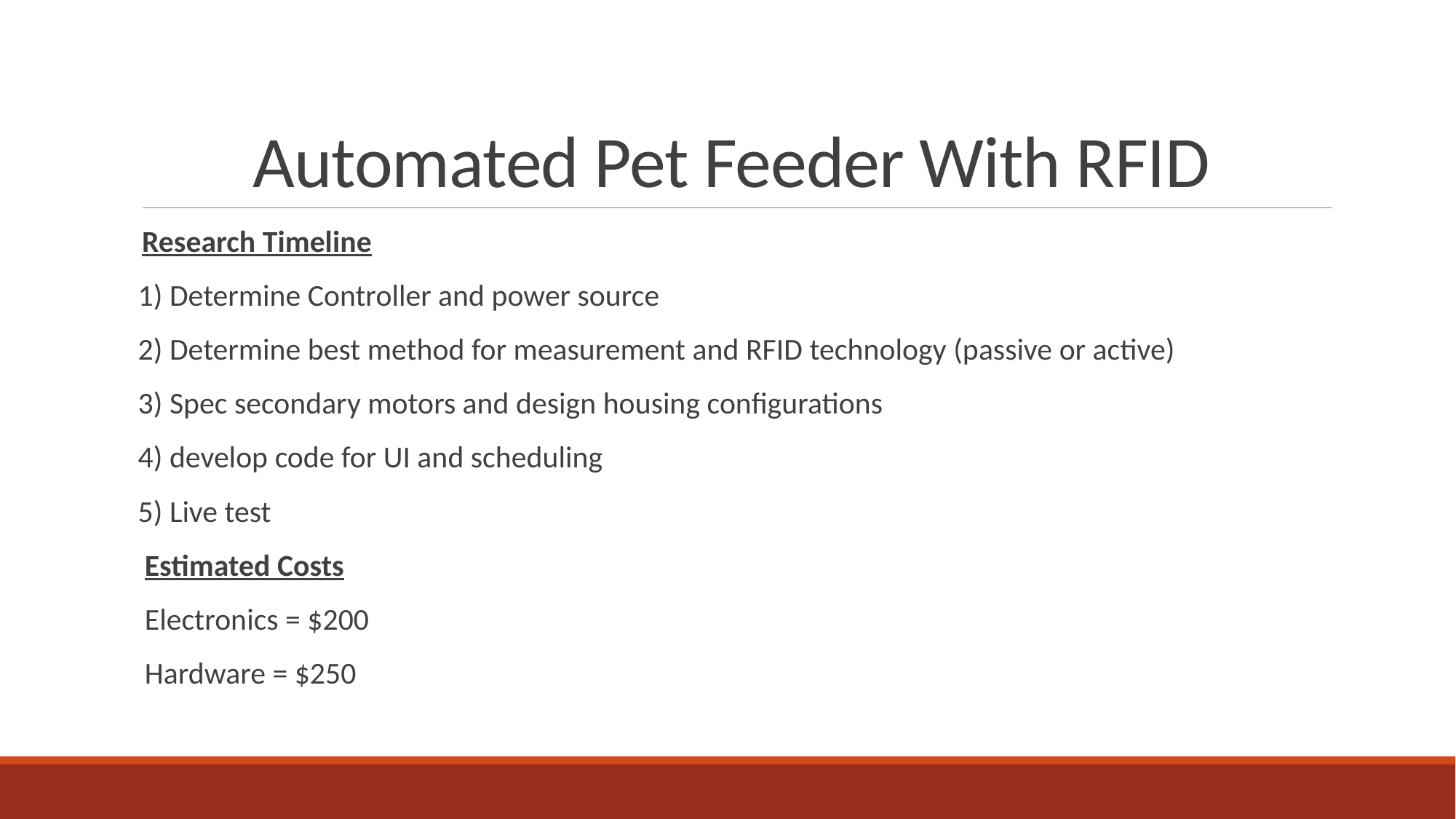

# Automated Pet Feeder With RFID
Research Timeline
 1) Determine Controller and power source
 2) Determine best method for measurement and RFID technology (passive or active)
 3) Spec secondary motors and design housing configurations
 4) develop code for UI and scheduling
 5) Live test
  Estimated Costs
  Electronics = $200
  Hardware = $250